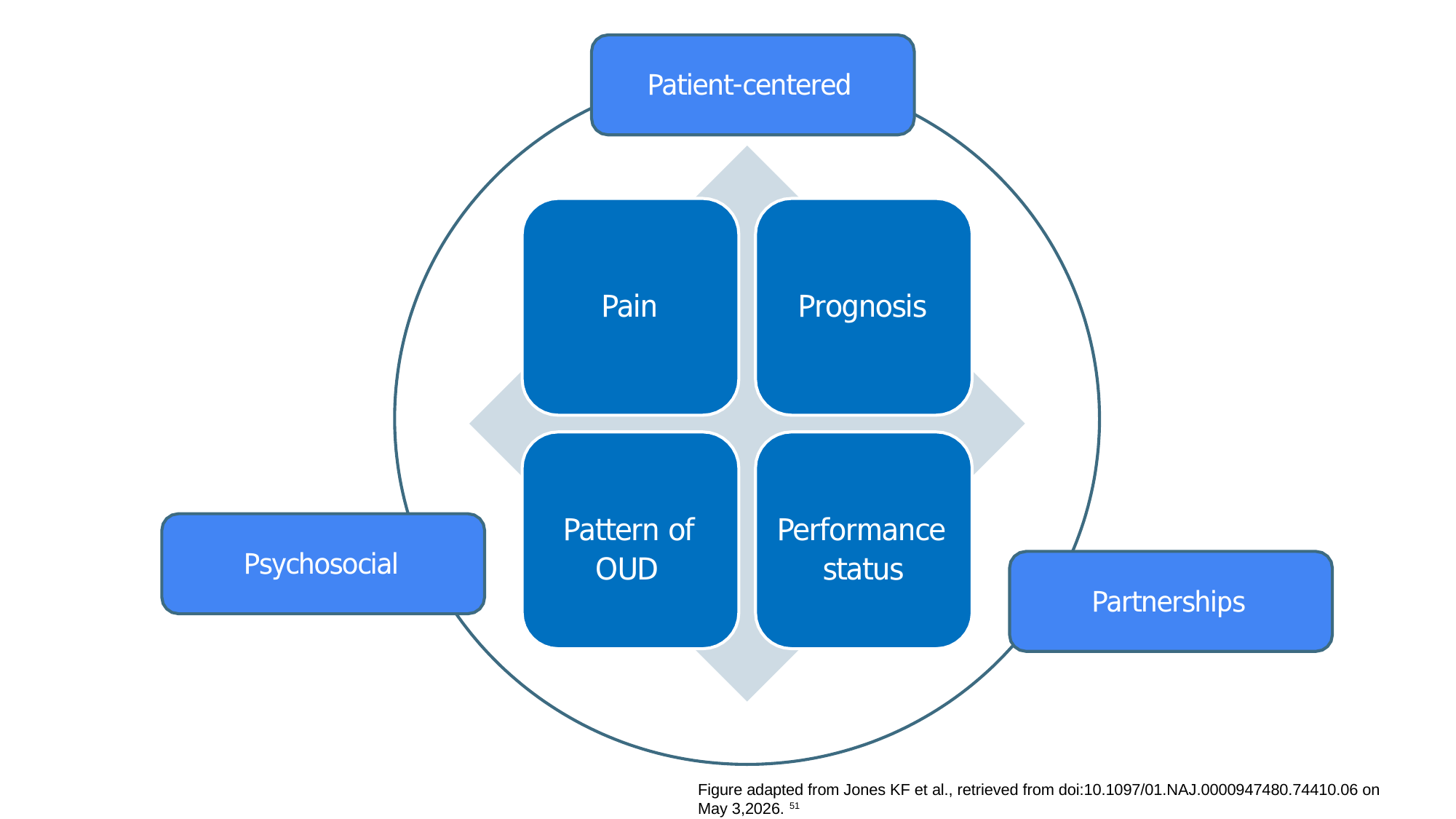

48

Patient-centered

# 7Ps Framework

Pain
Prognosis

Pattern of OUD
Performance status
Psychosocial

Partnerships
Figure adapted from Jones KF et al., retrieved from doi:10.1097/01.NAJ.0000947480.74410.06 on May 3,2026.  51